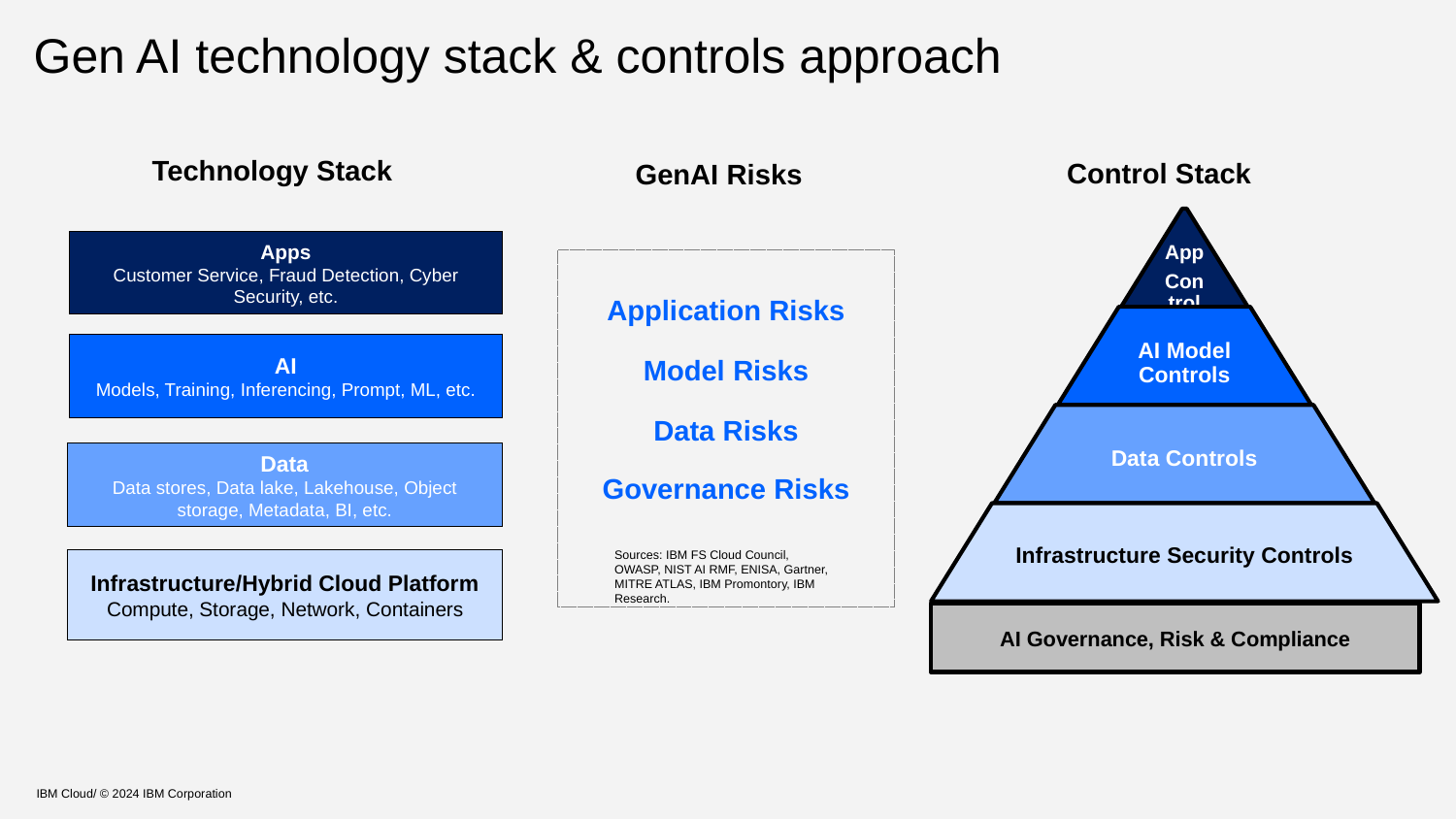

Gen AI technology stack & controls approach
Technology Stack
Control Stack
GenAI Risks

App
Controls
AI Model Controls
Data Controls
Infrastructure Security Controls

AI Governance, Risk & Compliance
Apps
Customer Service, Fraud Detection, Cyber Security, etc.
AI
Models, Training, Inferencing, Prompt, ML, etc.
Data
Data stores, Data lake, Lakehouse, Object storage, Metadata, BI, etc.
Infrastructure/Hybrid Cloud Platform
Compute, Storage, Network, Containers

Application Risks
Model Risks
Data Risks
Governance Risks
Sources: IBM FS Cloud Council, OWASP, NIST AI RMF, ENISA, Gartner, MITRE ATLAS, IBM Promontory, IBM Research.
IBM Cloud/ © 2024 IBM Corporation